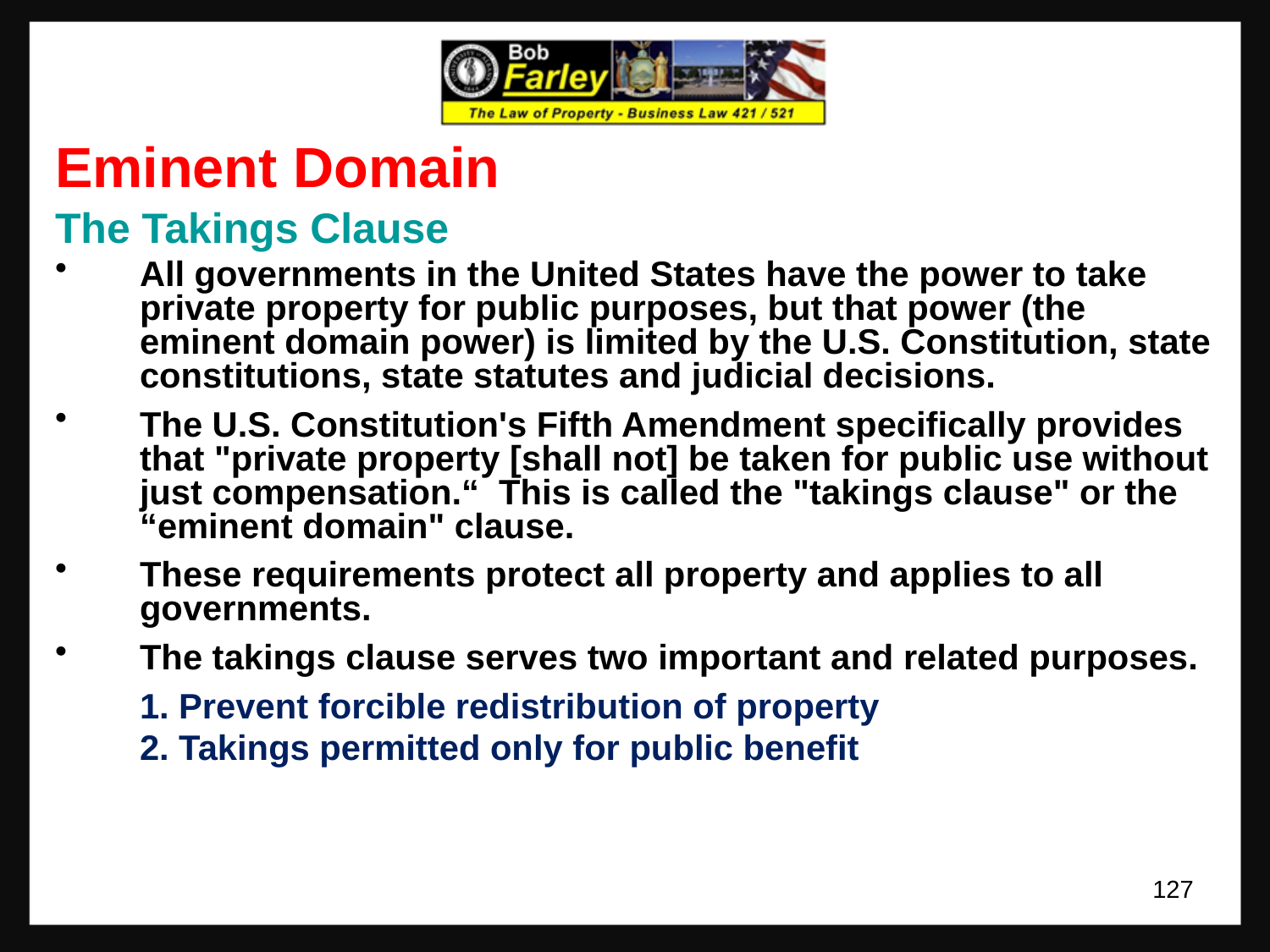

Eminent Domain
The Takings Clause
All governments in the United States have the power to take private property for public purposes, but that power (the eminent domain power) is limited by the U.S. Constitution, state constitutions, state statutes and judicial decisions.

The U.S. Constitution's Fifth Amendment specifically provides that "private property [shall not] be taken for public use without just compensation.“  This is called the "takings clause" or the “eminent domain" clause.

These requirements protect all property and applies to all governments.

The takings clause serves two important and related purposes.

	1. Prevent forcible redistribution of property
	2. Takings permitted only for public benefit
127